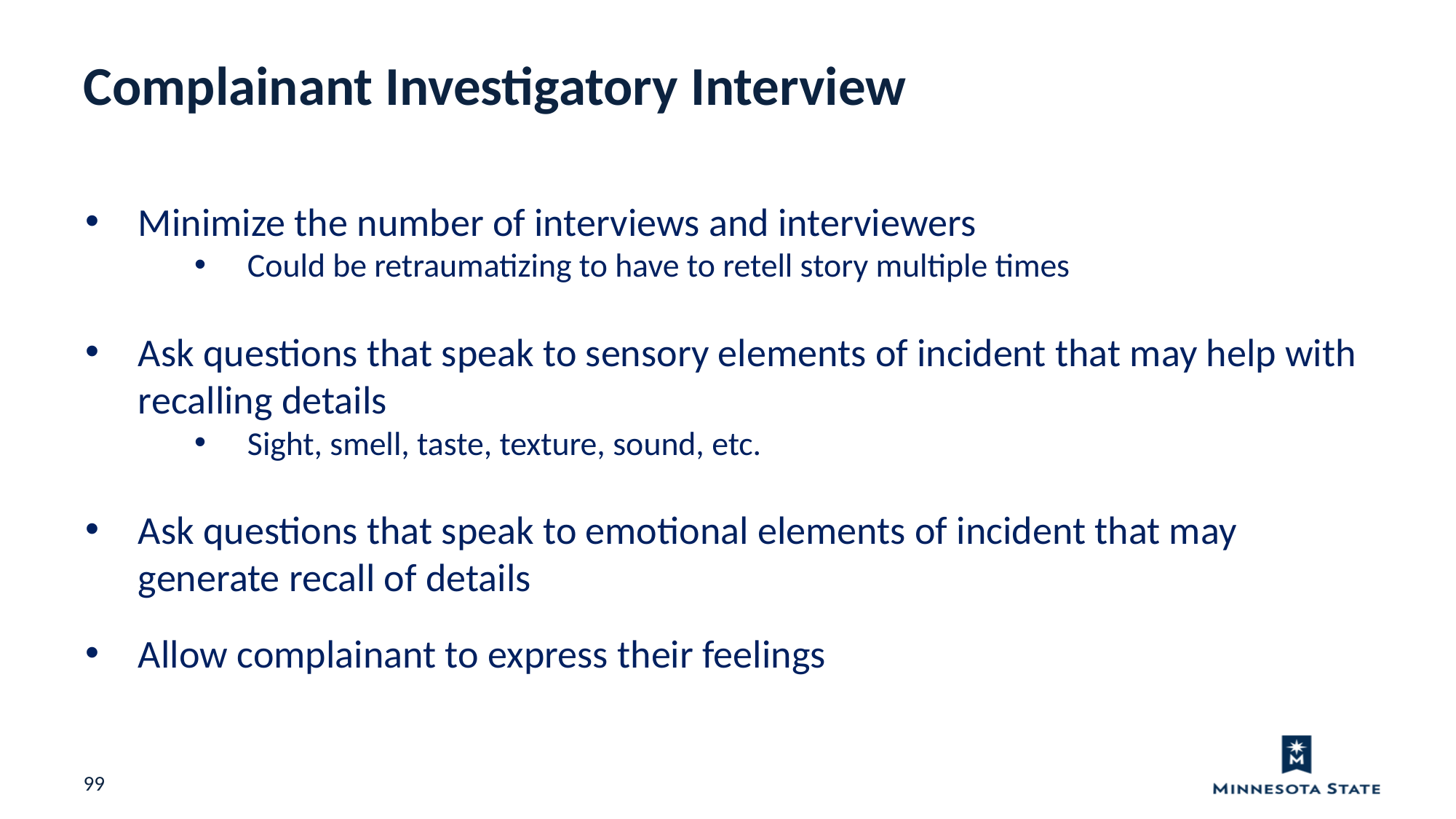

Complainant Investigatory Interview
Minimize the number of interviews and interviewers
Could be retraumatizing to have to retell story multiple times

Ask questions that speak to sensory elements of incident that may help with recalling details
Sight, smell, taste, texture, sound, etc.

Ask questions that speak to emotional elements of incident that may generate recall of details

Allow complainant to express their feelings